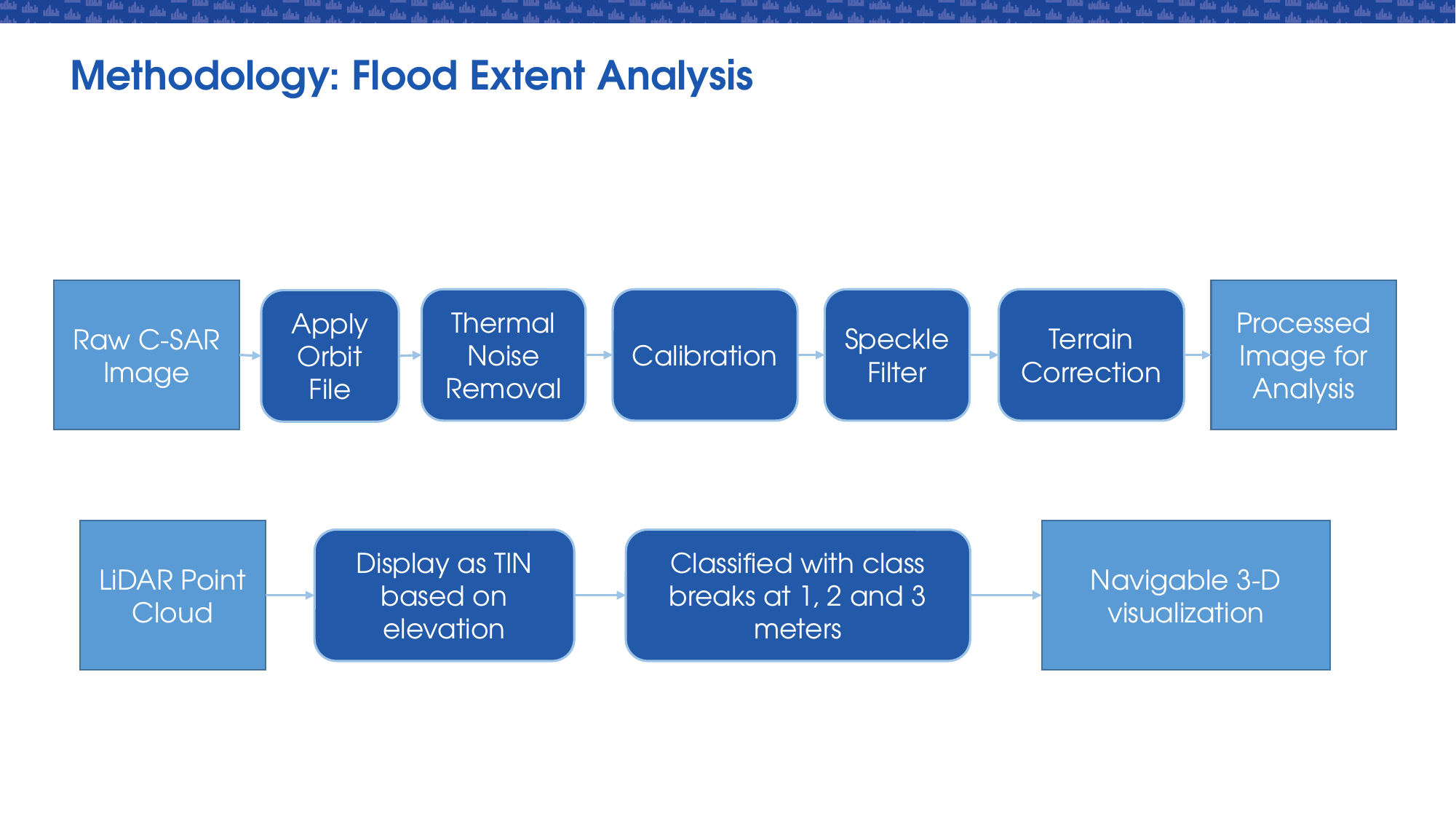

# Methodology: Flood Extent Analysis
Raw C-SAR Image
Processed Image for Analysis
Speckle Filter
Thermal Noise Removal
Calibration
Terrain Correction
Apply Orbit File
Navigable 3-D visualization
LiDAR Point Cloud
Classified with class breaks at 1, 2 and 3 meters
Display as TIN based on elevation